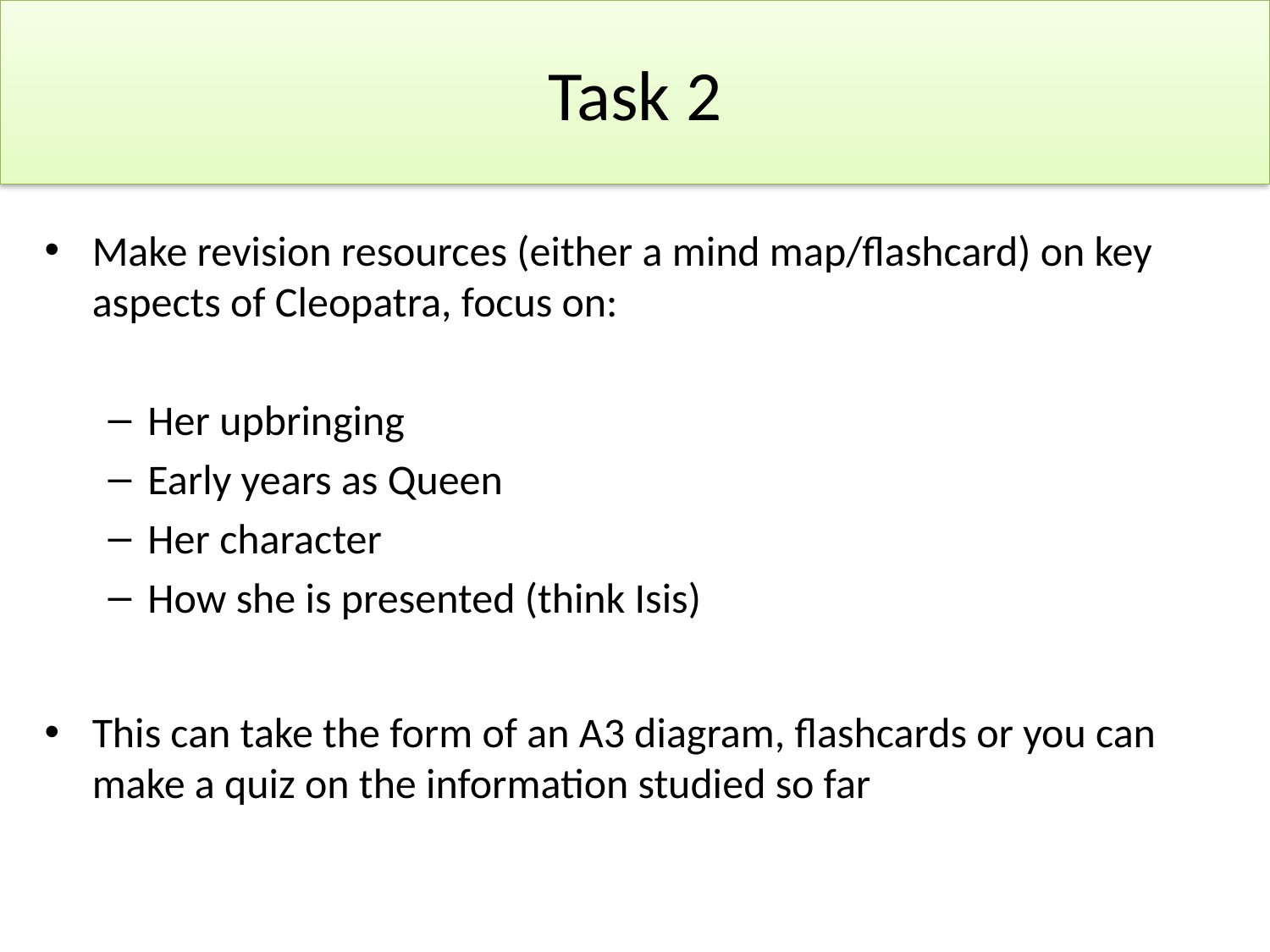

# Task 2
Make revision resources (either a mind map/flashcard) on key aspects of Cleopatra, focus on:

Her upbringing
Early years as Queen
Her character
How she is presented (think Isis)

This can take the form of an A3 diagram, flashcards or you can make a quiz on the information studied so far